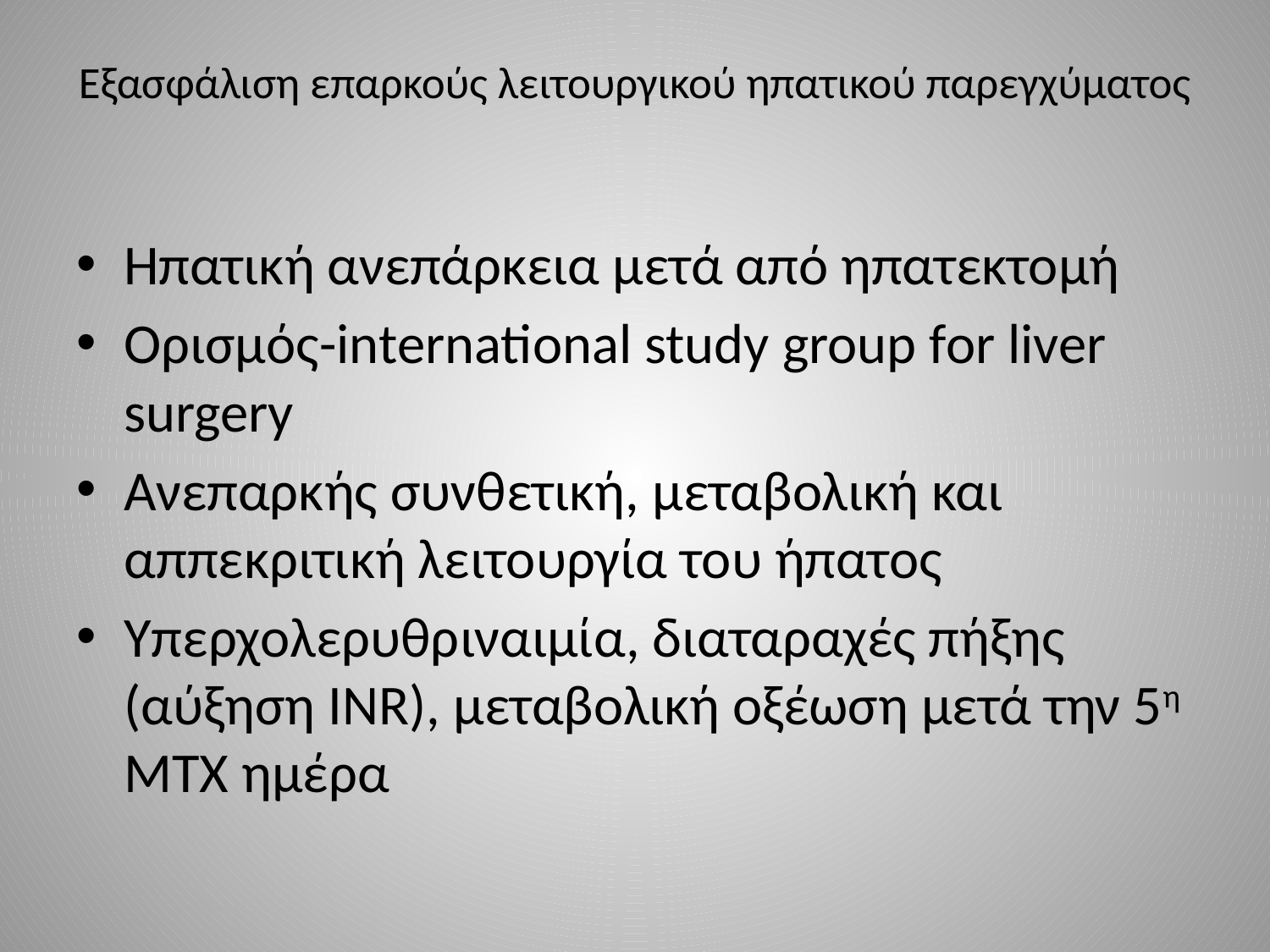

# Εξασφάλιση επαρκούς λειτουργικού ηπατικού παρεγχύματος
Ηπατική ανεπάρκεια μετά από ηπατεκτομή
Ορισμός-international study group for liver surgery
Ανεπαρκής συνθετική, μεταβολική και αππεκριτική λειτουργία του ήπατος
Υπερχολερυθριναιμία, διαταραχές πήξης (αύξηση INR), μεταβολική οξέωση μετά την 5η ΜΤΧ ημέρα